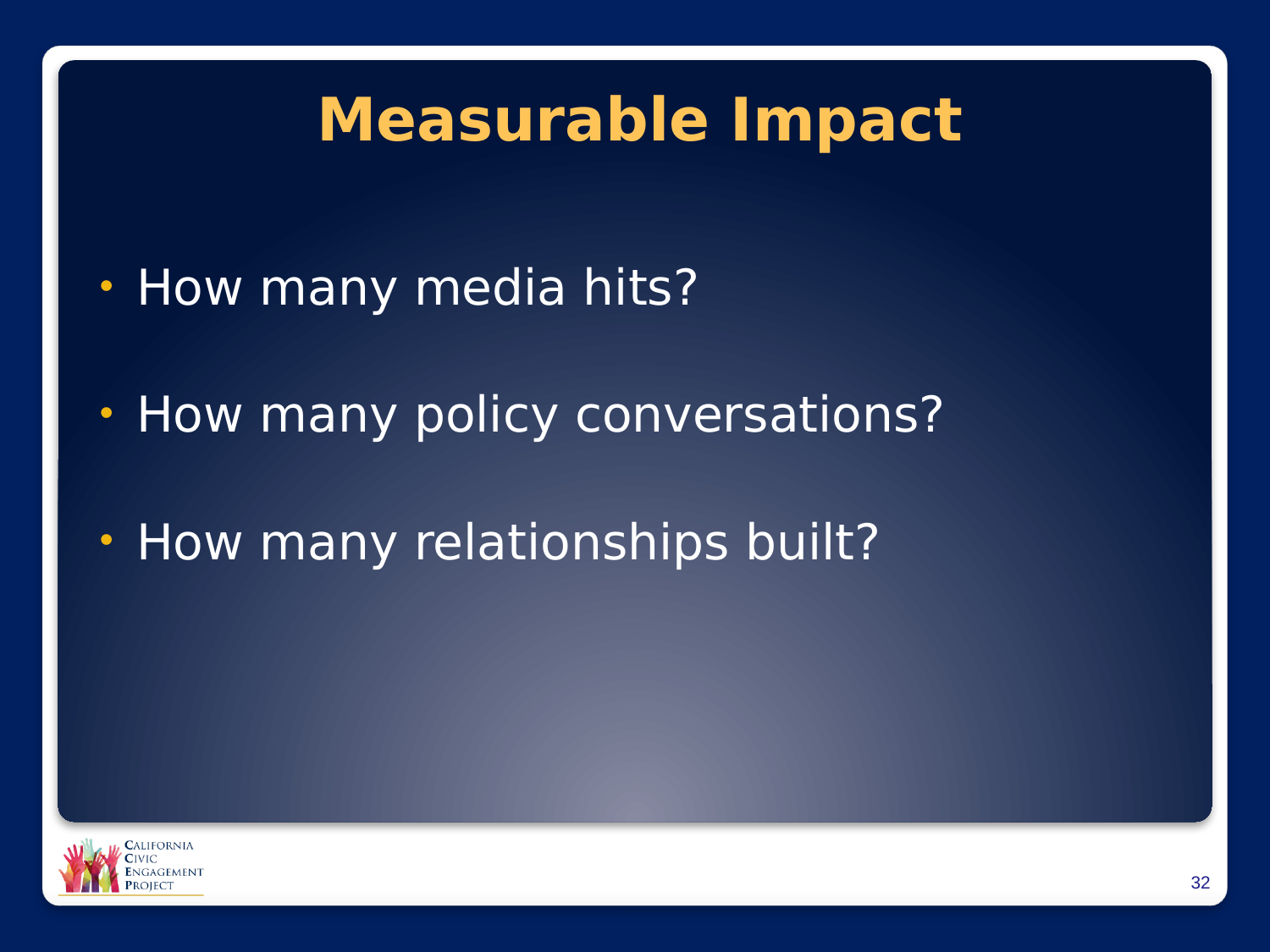

# Measurable Impact

How many media hits?

How many policy conversations?

How many relationships built?

32